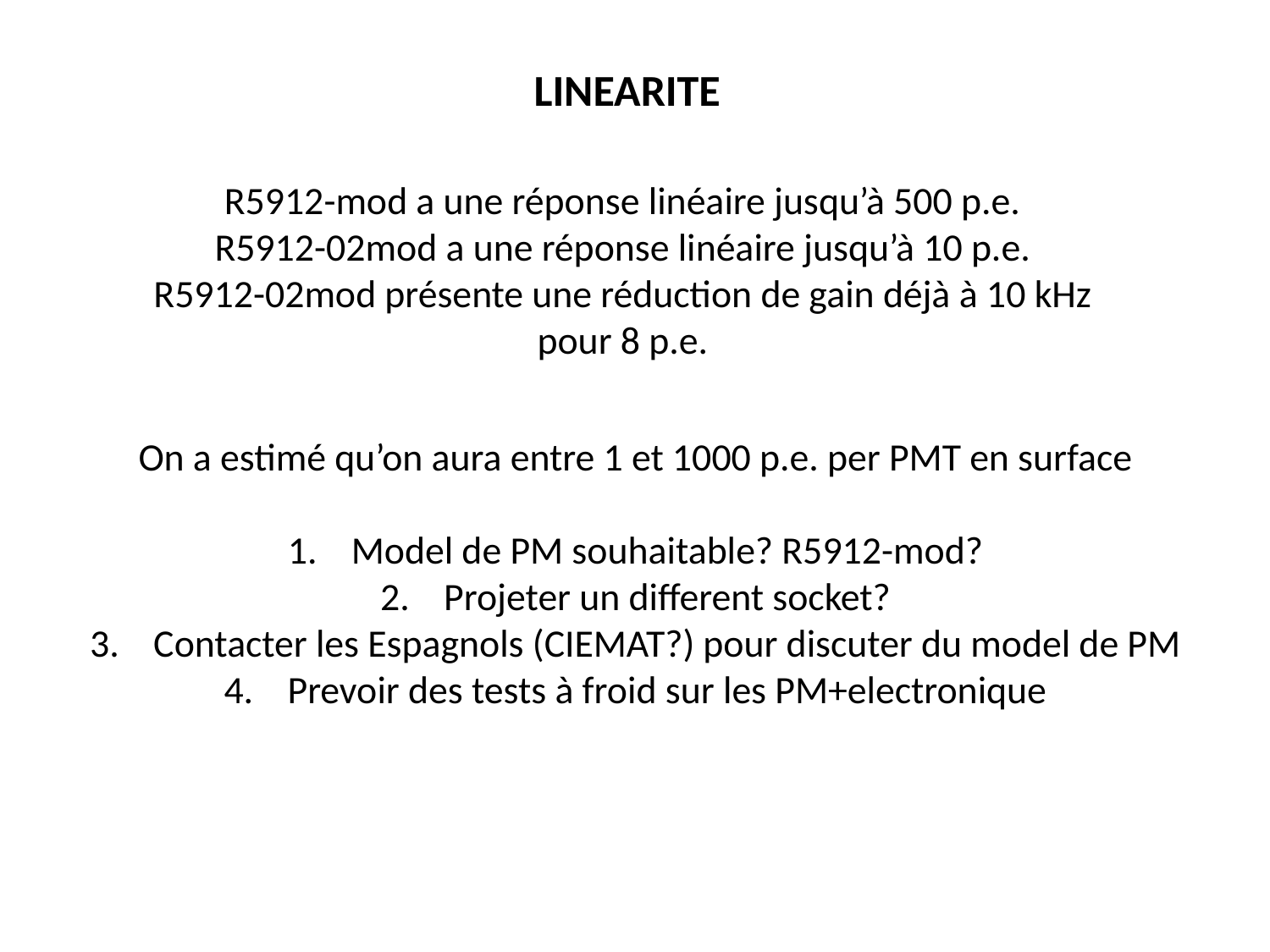

LINEARITE
R5912-mod a une réponse linéaire jusqu’à 500 p.e.
R5912-02mod a une réponse linéaire jusqu’à 10 p.e.
R5912-02mod présente une réduction de gain déjà à 10 kHz pour 8 p.e.

On a estimé qu’on aura entre 1 et 1000 p.e. per PMT en surface

Model de PM souhaitable? R5912-mod?
Projeter un different socket?
Contacter les Espagnols (CIEMAT?) pour discuter du model de PM
Prevoir des tests à froid sur les PM+electronique